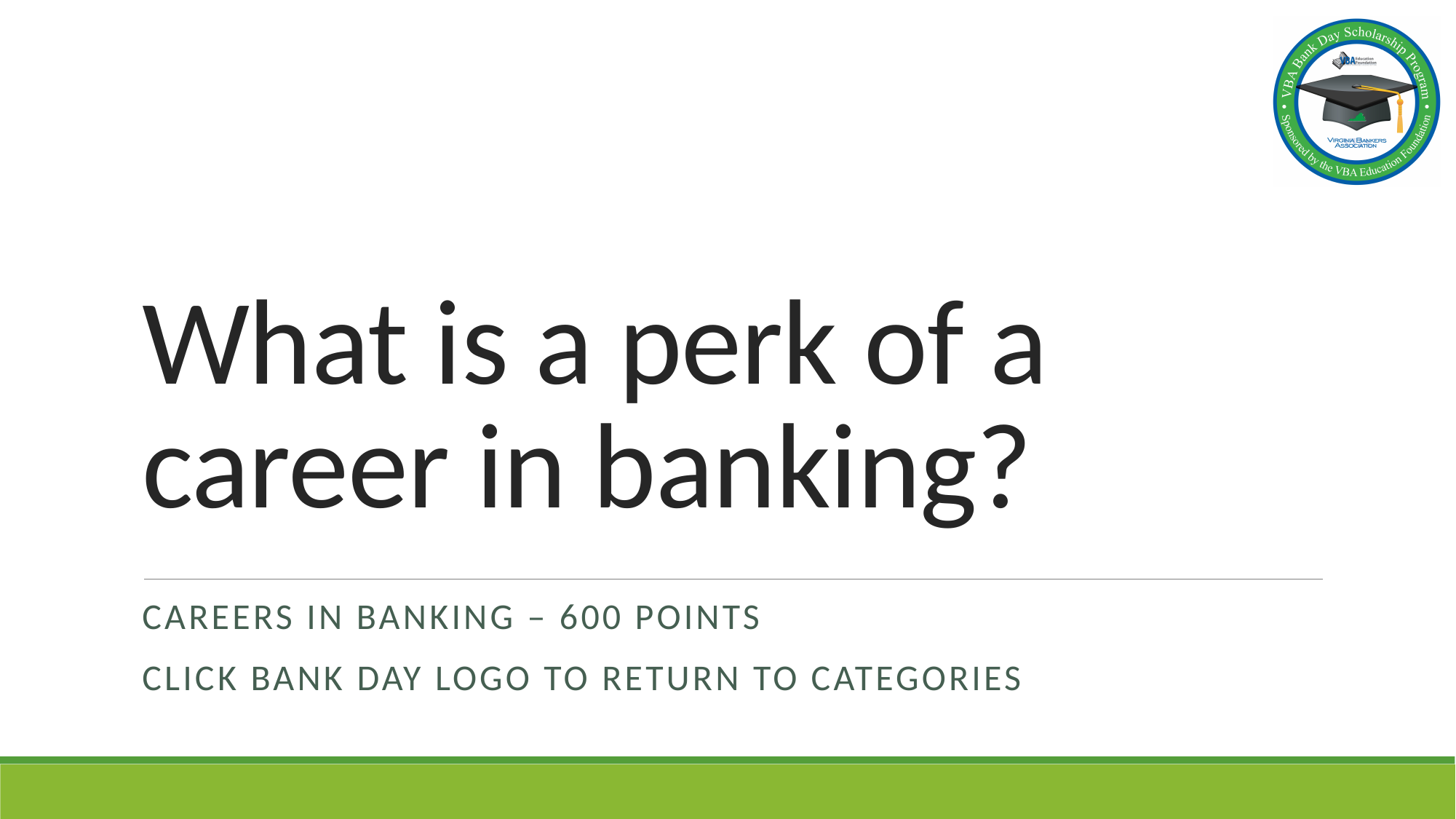

# What is a perk of a career in banking?
Careers in Banking – 600 points
Click bank day logo to return to categories